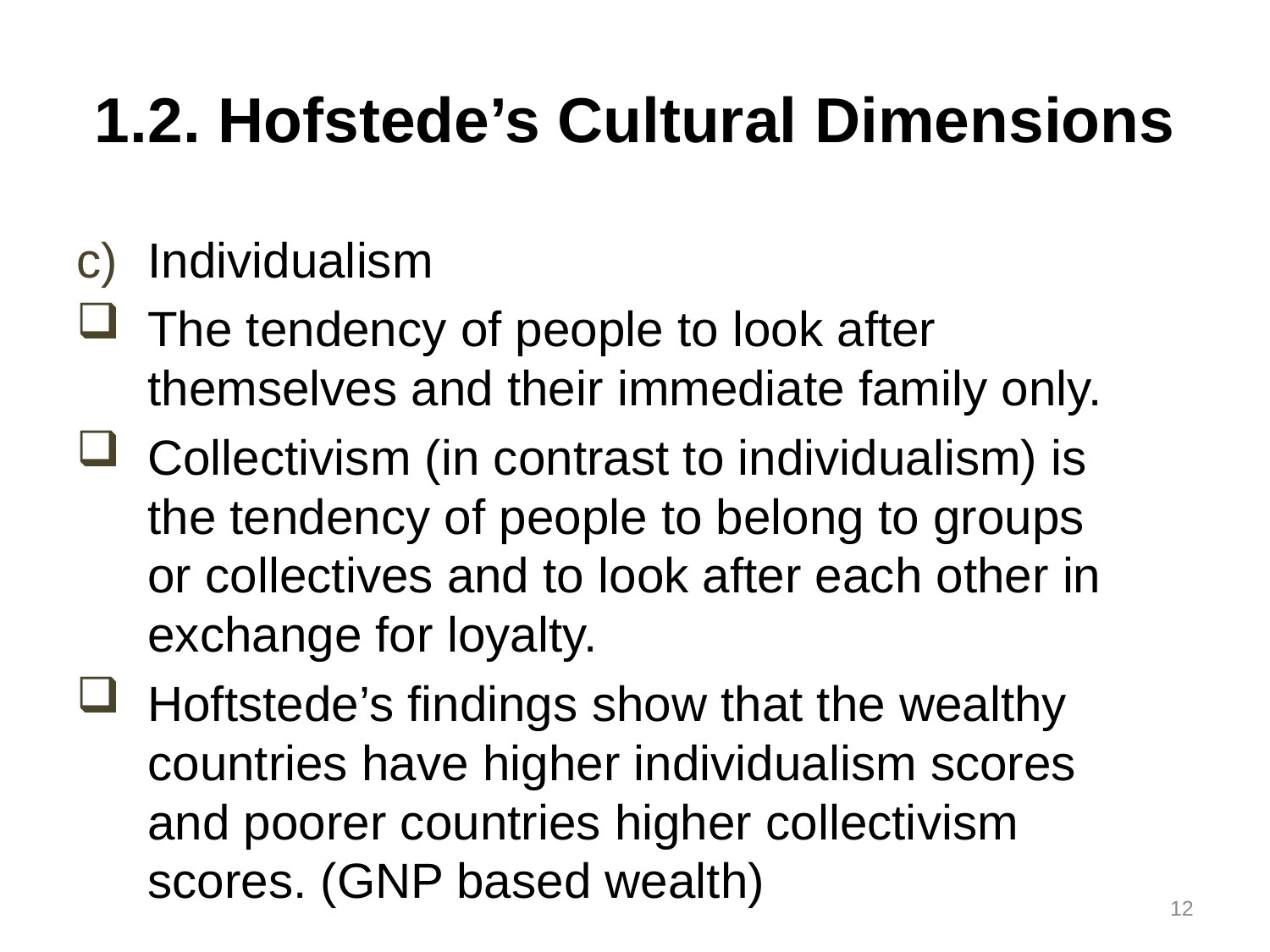

# 1.2. Hofstede’s Cultural Dimensions
Individualism
The tendency of people to look after themselves and their immediate family only.
Collectivism (in contrast to individualism) is the tendency of people to belong to groups or collectives and to look after each other in exchange for loyalty.
Hoftstede’s findings show that the wealthy countries have higher individualism scores and poorer countries higher collectivism scores. (GNP based wealth)
12